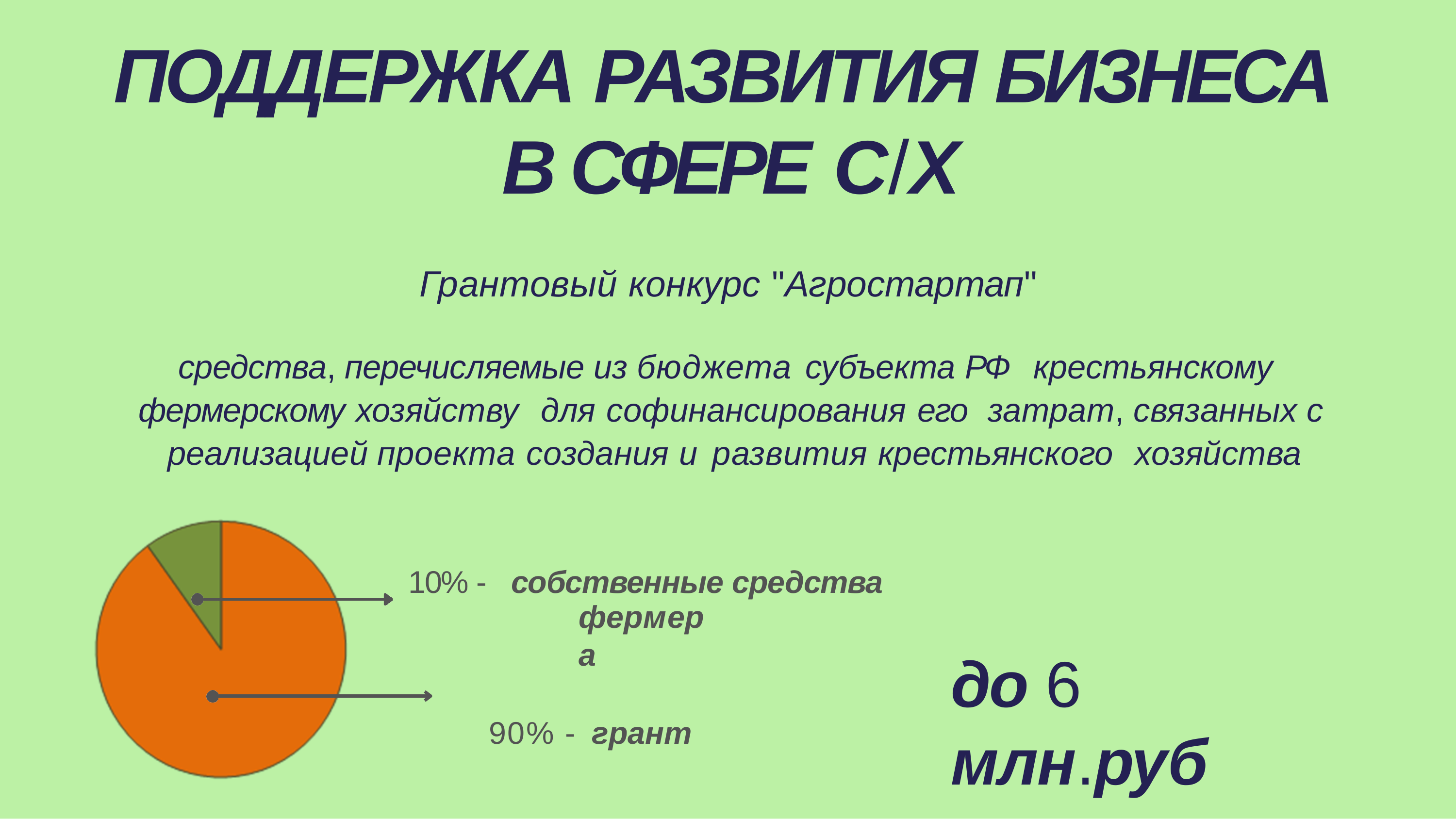

# ПОДДЕРЖКА РАЗВИТИЯ БИЗНЕСА  В СФЕРЕ С/Х
Грантовый конкурс "Агростартап"
средства, перечисляемые из бюджета субъекта РФ		крестьянскому  фермерскому хозяйству	для софинансирования его	затрат, связанных с  реализацией проекта создания и	развития крестьянского	хозяйства

10% - собственные средства

фермера

90% - грант
до 6 млн.руб